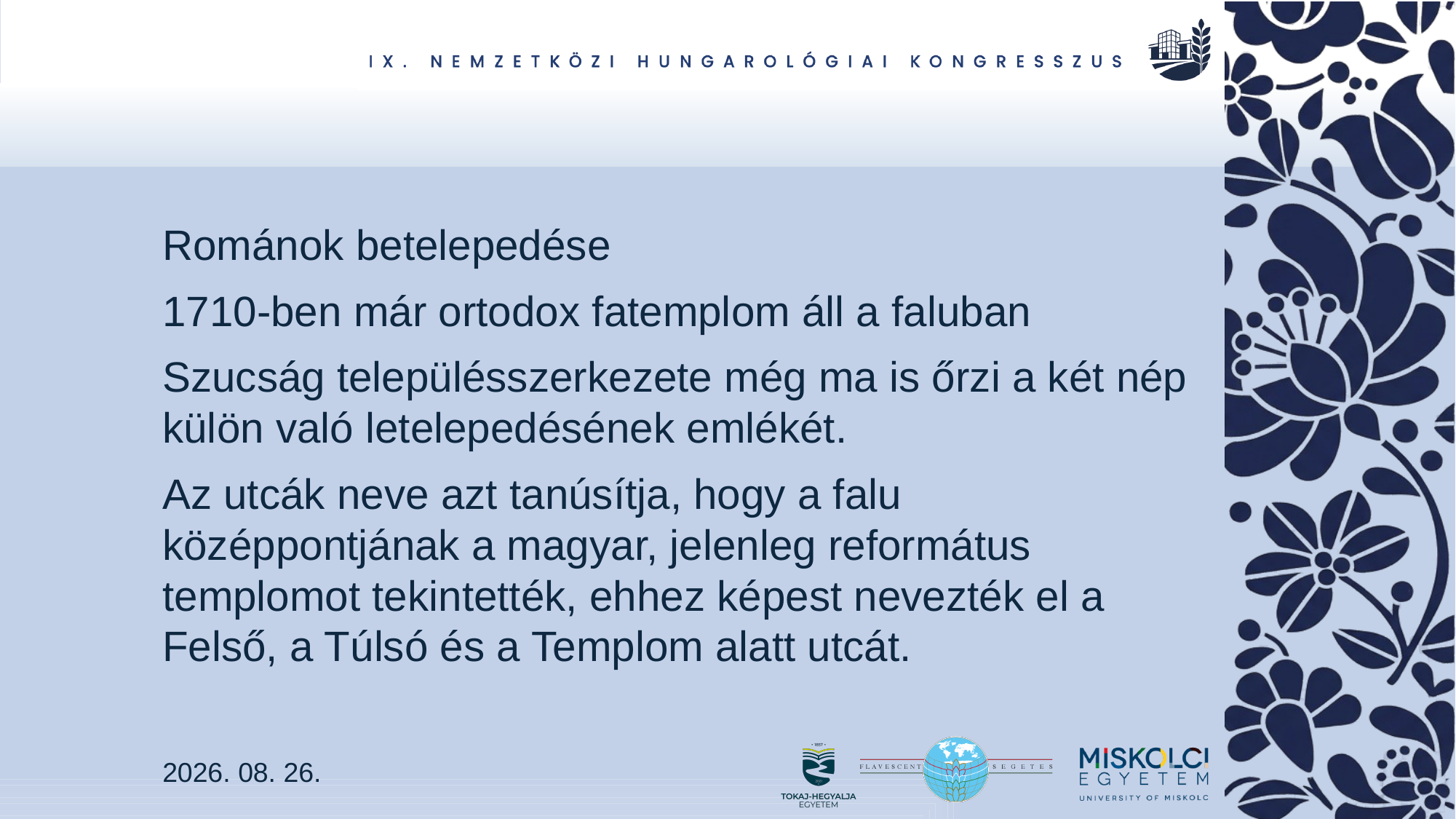

Románok betelepedése
1710-ben már ortodox fatemplom áll a faluban
Szucság településszerkezete még ma is őrzi a két nép külön való letelepedésének emlékét.
Az utcák neve azt tanúsítja, hogy a falu középpontjának a magyar, jelenleg református templomot tekintették, ehhez képest nevezték el a Felső, a Túlsó és a Templom alatt utcát.

2026. 08. 26.